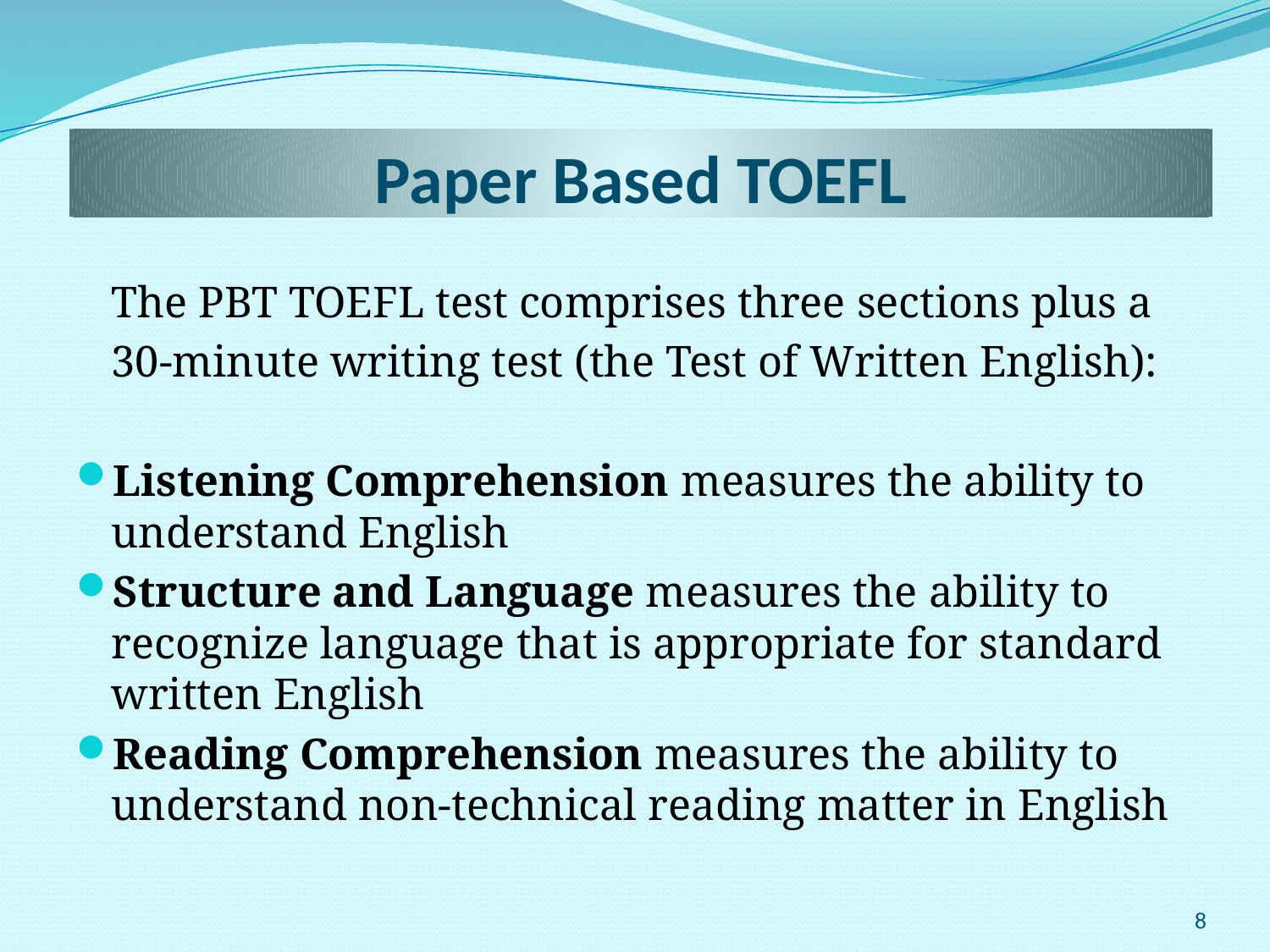

# Paper Based TOEFL
	The PBT TOEFL test comprises three sections plus a
	30-minute writing test (the Test of Written English):

Listening Comprehension measures the ability to understand English
Structure and Language measures the ability to recognize language that is appropriate for standard written English
Reading Comprehension measures the ability to understand non-technical reading matter in English

8